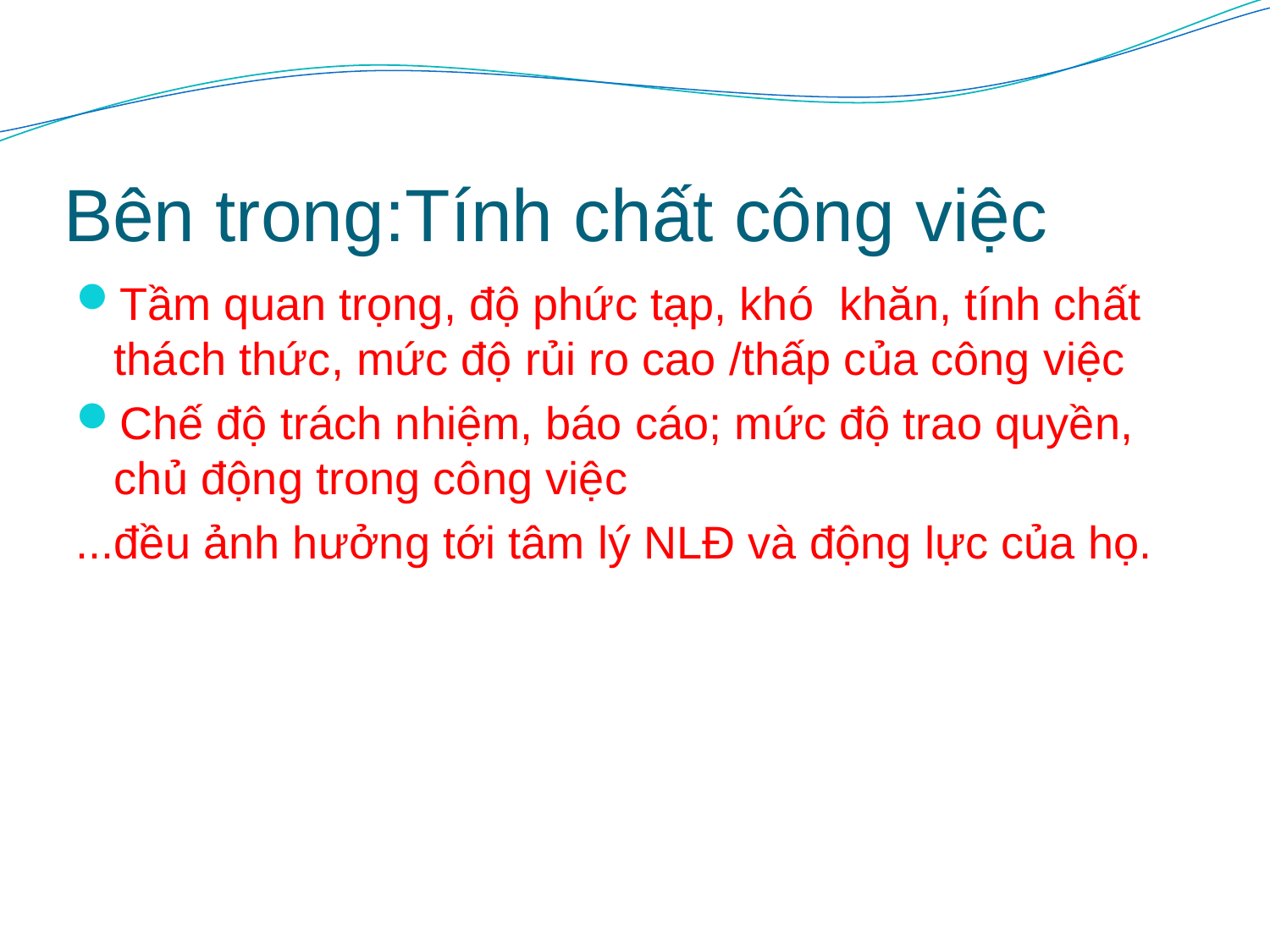

# Bên trong:Tính chất công việc
Tầm quan trọng, độ phức tạp, khó  khăn, tính chất thách thức, mức độ rủi ro cao /thấp của công việc
Chế độ trách nhiệm, báo cáo; mức độ trao quyền, chủ động trong công việc
...đều ảnh hưởng tới tâm lý NLĐ và động lực của họ.